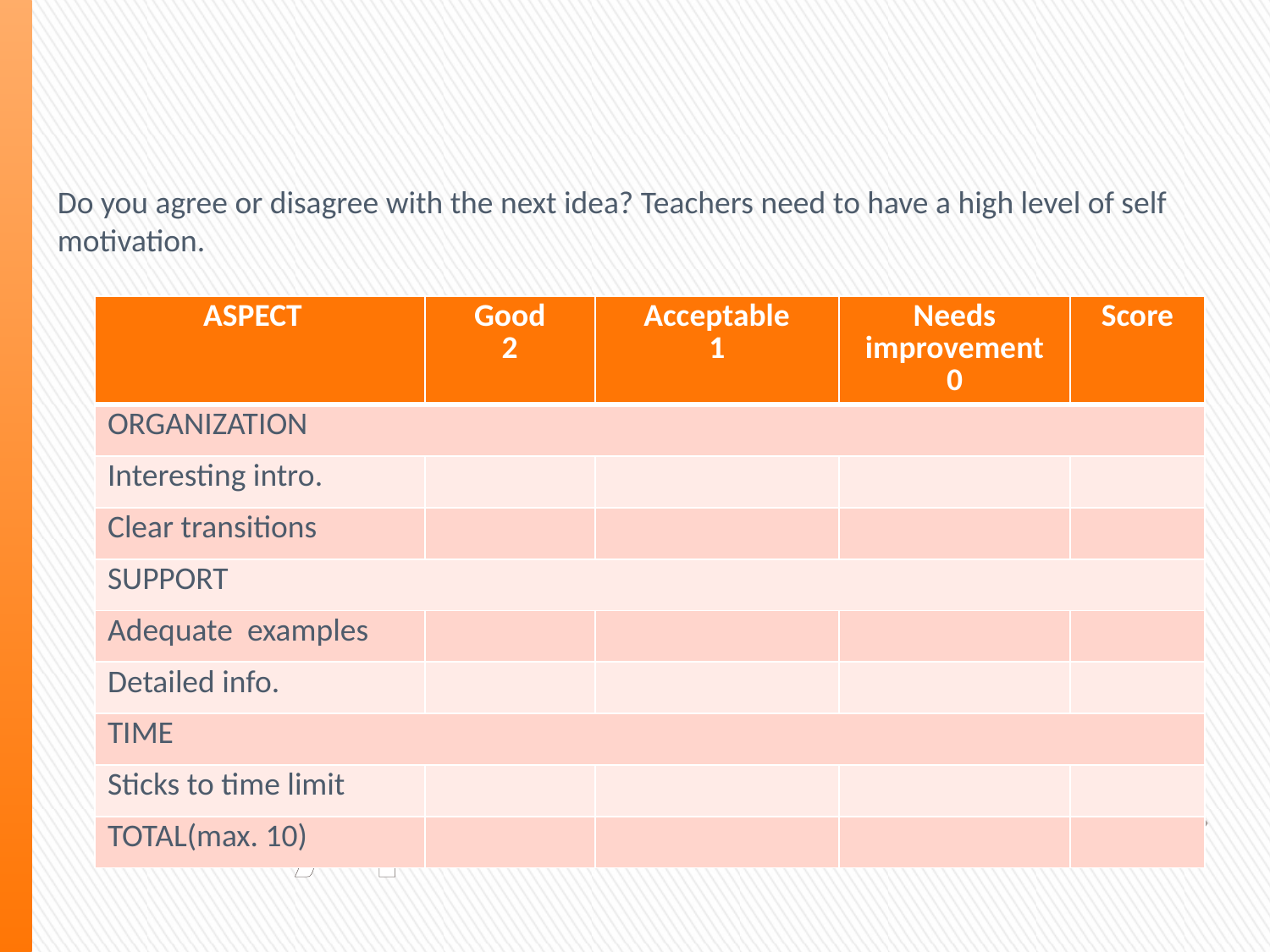

Do you agree or disagree with the next idea? Teachers need to have a high level of self motivation.
| ASPECT | Good 2 | Acceptable 1 | Needs improvement 0 | Score |
| --- | --- | --- | --- | --- |
| ORGANIZATION |  |  |  |  |
| Interesting intro. |  |  |  |  |
| Clear transitions |  |  |  |  |
| SUPPORT |  |  |  |  |
| Adequate examples |  |  |  |  |
| Detailed info. |  |  |  |  |
| TIME |  |  |  |  |
| Sticks to time limit |  |  |  |  |
| TOTAL(max. 10) |  |  |  |  |
# How did you like my presentation?